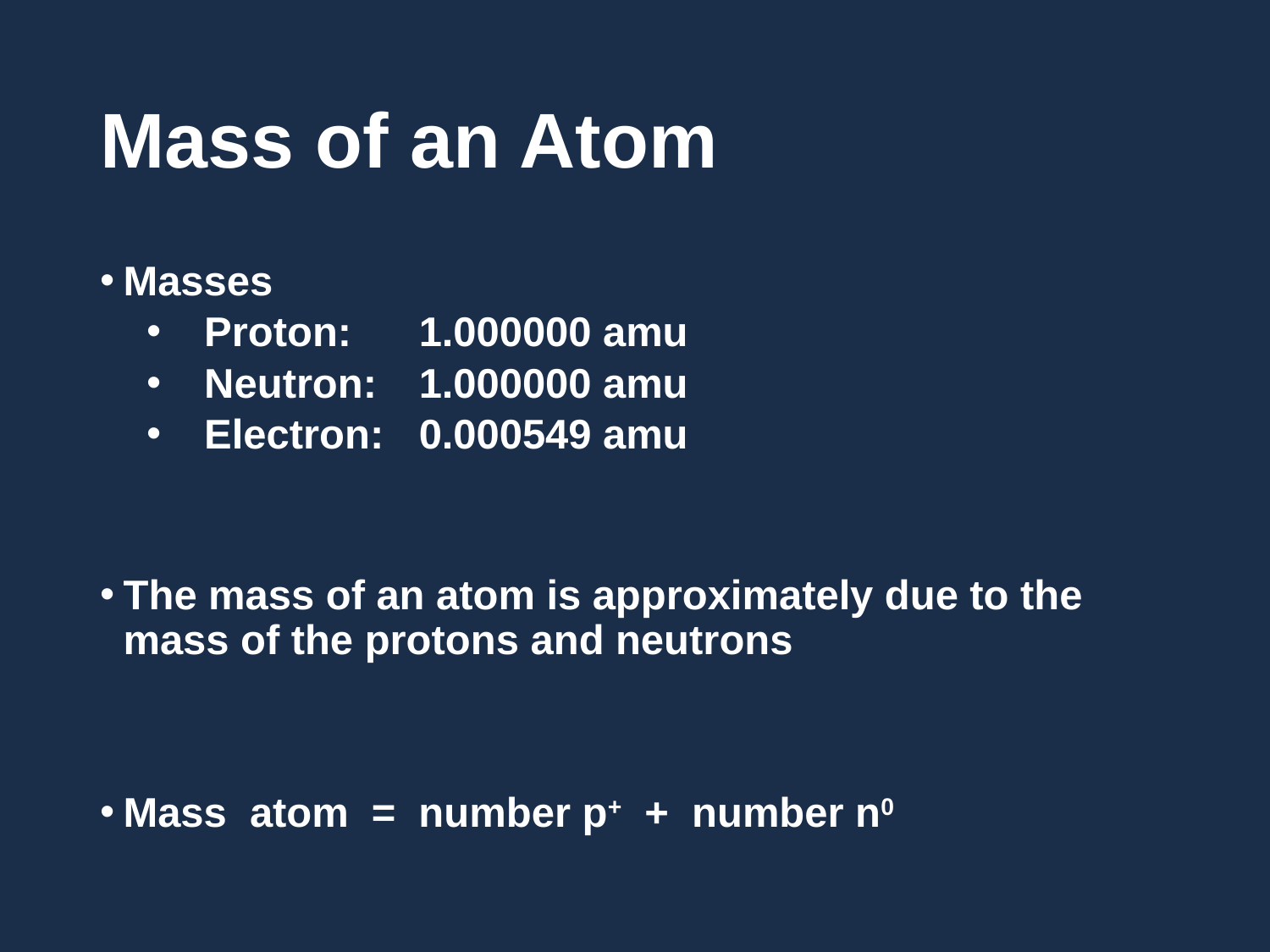

# Mass of an Atom
Masses
   Proton: 		1.000000 amu
   Neutron: 	1.000000 amu
   Electron: 	0.000549 amu

The mass of an atom is approximately due to the mass of the protons and neutrons

Mass  atom  =  number p+  +  number n0